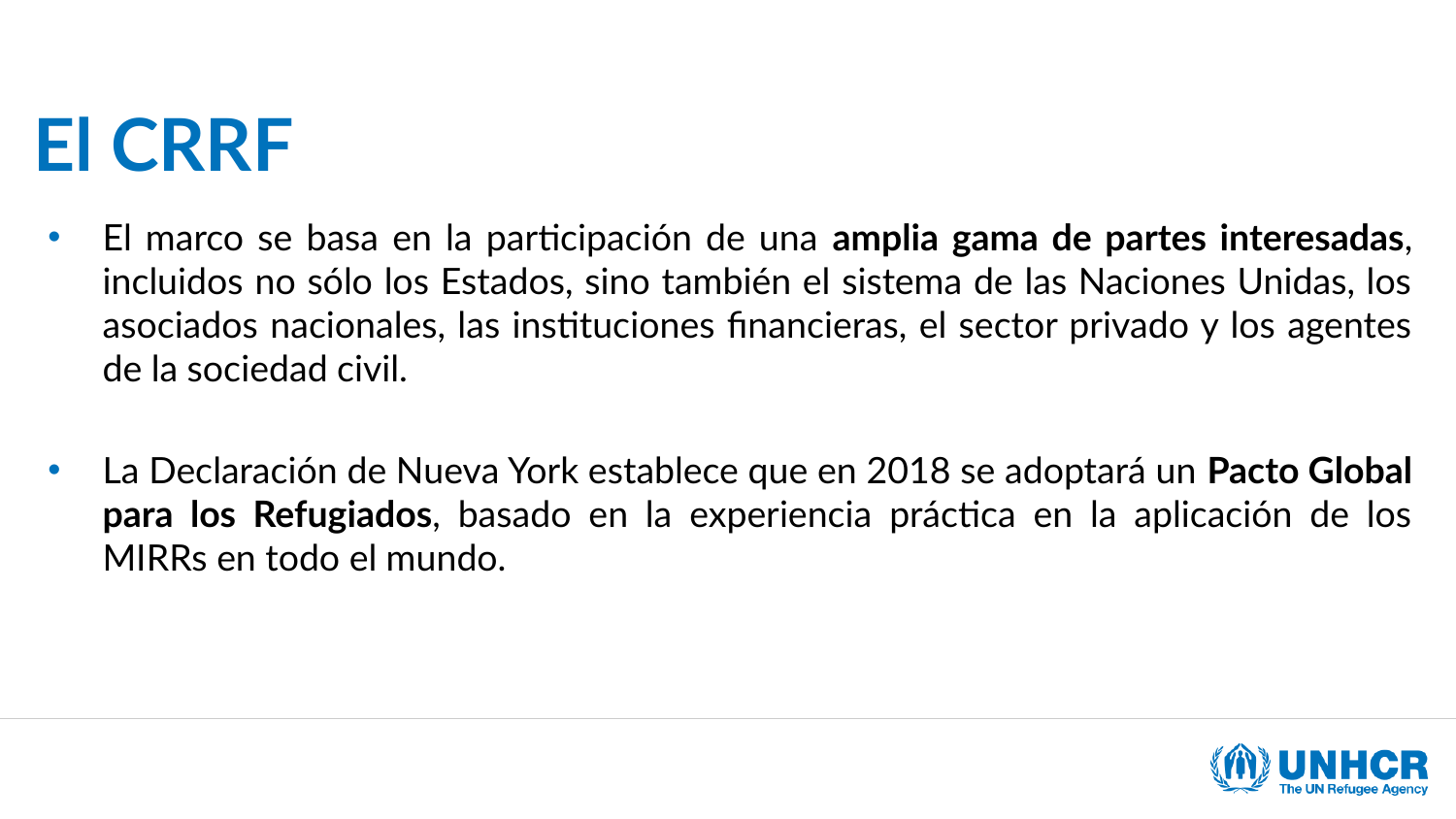

# El CRRF
El marco se basa en la participación de una amplia gama de partes interesadas, incluidos no sólo los Estados, sino también el sistema de las Naciones Unidas, los asociados nacionales, las instituciones financieras, el sector privado y los agentes de la sociedad civil.

La Declaración de Nueva York establece que en 2018 se adoptará un Pacto Global para los Refugiados, basado en la experiencia práctica en la aplicación de los MIRRs en todo el mundo.